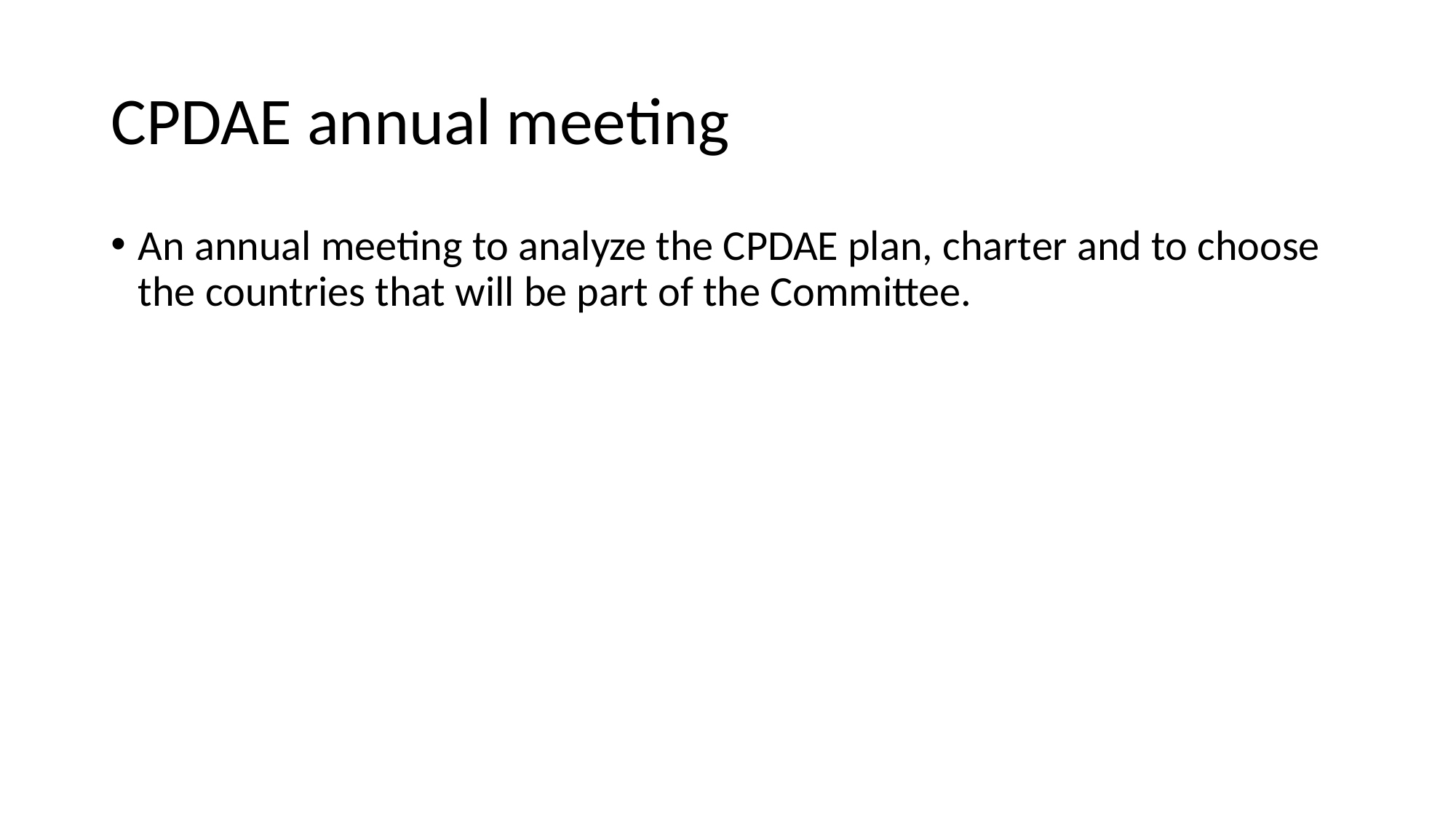

# CPDAE annual meeting
An annual meeting to analyze the CPDAE plan, charter and to choose the countries that will be part of the Committee.